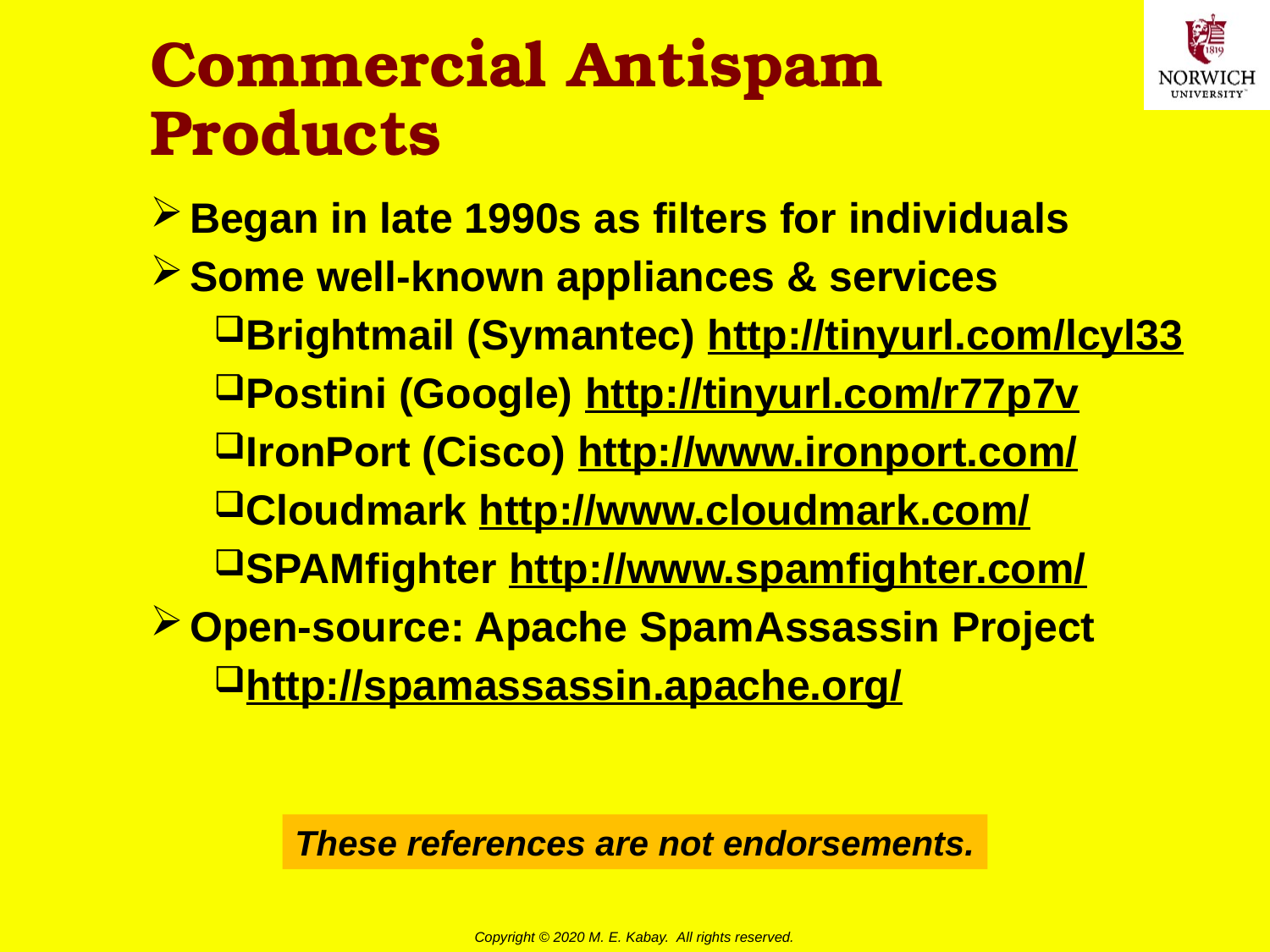

# Commercial Antispam Products
Began in late 1990s as filters for individuals
Some well-known appliances & services
Brightmail (Symantec) http://tinyurl.com/lcyl33
Postini (Google) http://tinyurl.com/r77p7v
IronPort (Cisco) http://www.ironport.com/
Cloudmark http://www.cloudmark.com/
SPAMfighter http://www.spamfighter.com/
Open-source: Apache SpamAssassin Project
http://spamassassin.apache.org/
These references are not endorsements.